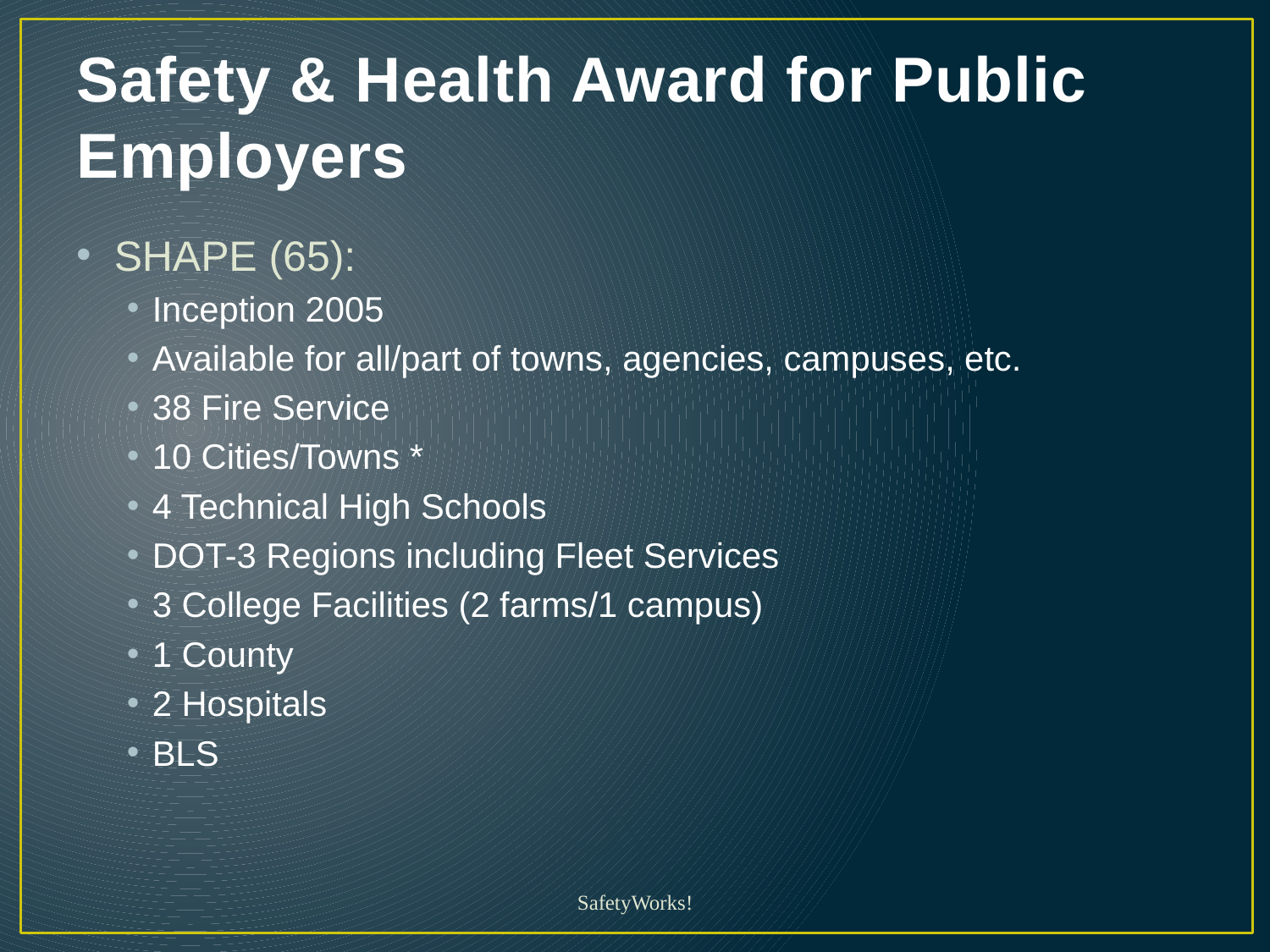

# Safety & Health Award for Public Employers
SHAPE (65):
Inception 2005
Available for all/part of towns, agencies, campuses, etc.
38 Fire Service
10 Cities/Towns *
4 Technical High Schools
DOT-3 Regions including Fleet Services
3 College Facilities (2 farms/1 campus)
1 County
2 Hospitals
BLS

SafetyWorks!